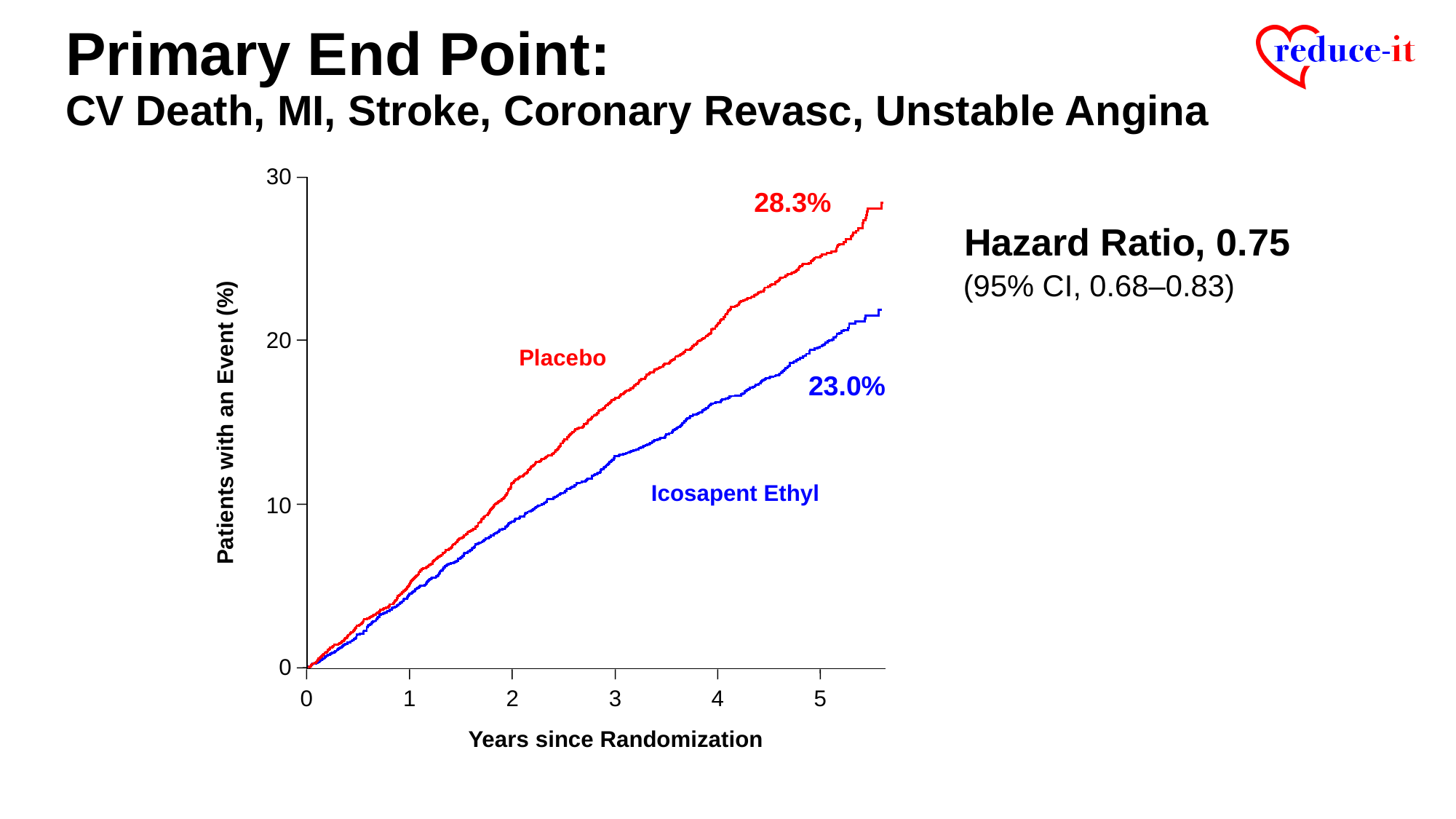

# Primary End Point: CV Death, MI, Stroke, Coronary Revasc, Unstable Angina
30

28.3%

Hazard Ratio, 0.75
(95% CI, 0.68–0.83)

20

Placebo
23.0%
Patients with an Event (%)
Icosapent Ethyl
10

0

0
1
2
3
4
5
Years since Randomization